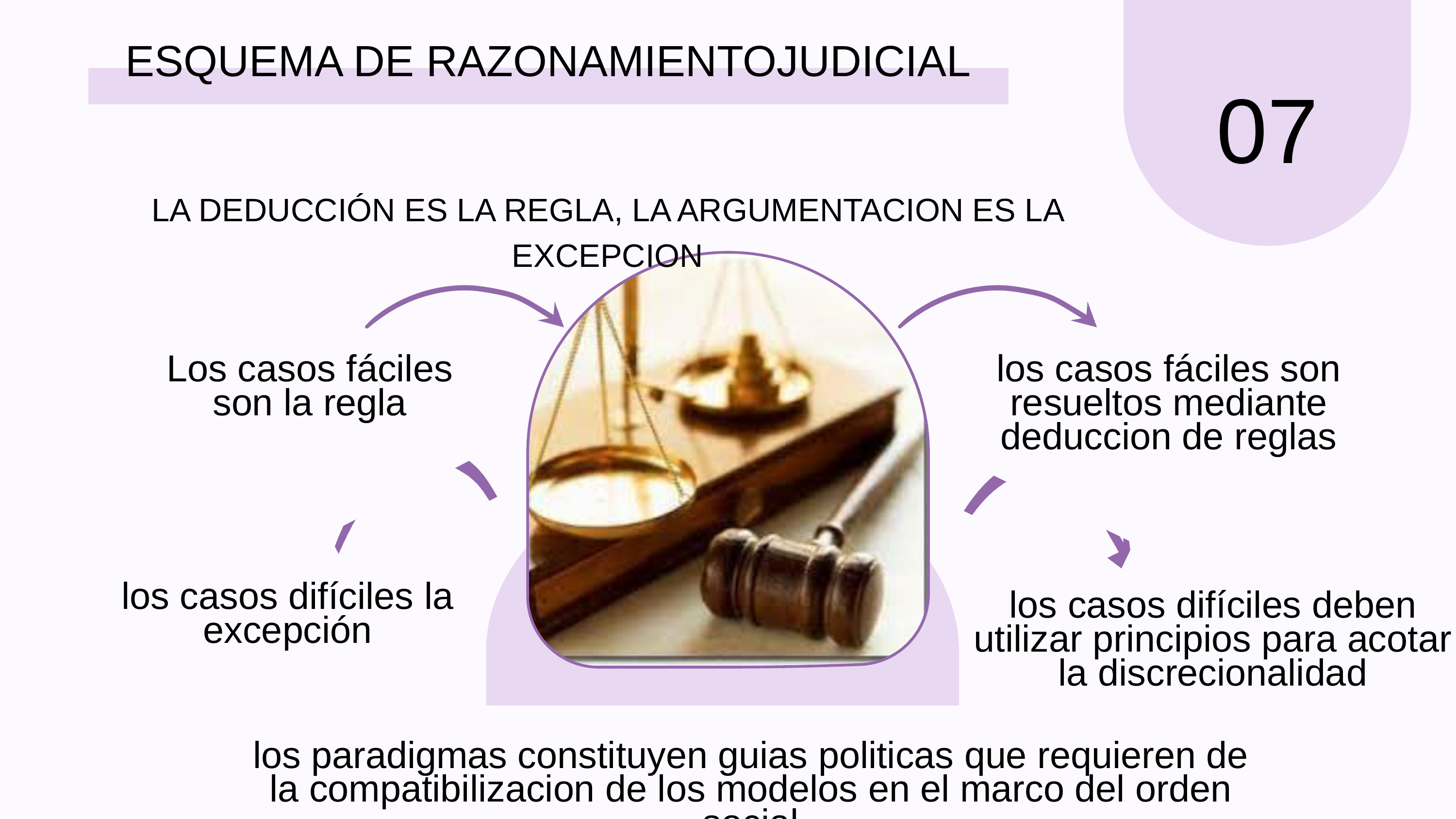

ESQUEMA DE RAZONAMIENTOJUDICIAL
07

LA DEDUCCIÓN ES LA REGLA, LA ARGUMENTACION ES LA EXCEPCION

Los casos fáciles son la regla
los casos fáciles son resueltos mediante deduccion de reglas

los casos difíciles la excepción
los casos difíciles deben utilizar principios para acotar la discrecionalidad
los paradigmas constituyen guias politicas que requieren de la compatibilizacion de los modelos en el marco del orden social